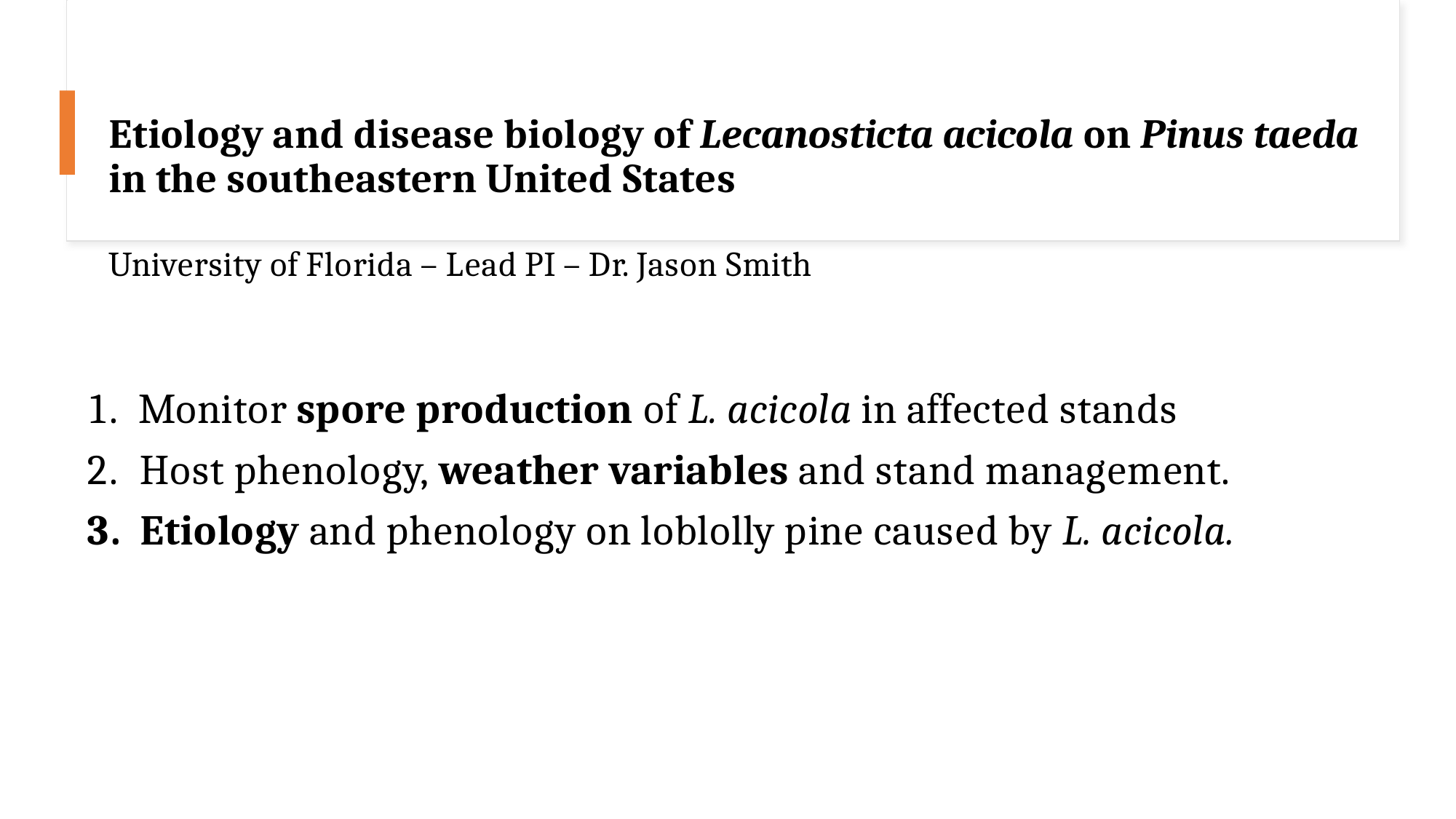

# Etiology and disease biology of Lecanosticta acicola on Pinus taeda in the southeastern United States University of Florida – Lead PI – Dr. Jason Smith
Monitor spore production of L. acicola in affected stands
Host phenology, weather variables and stand management.
Etiology and phenology on loblolly pine caused by L. acicola.